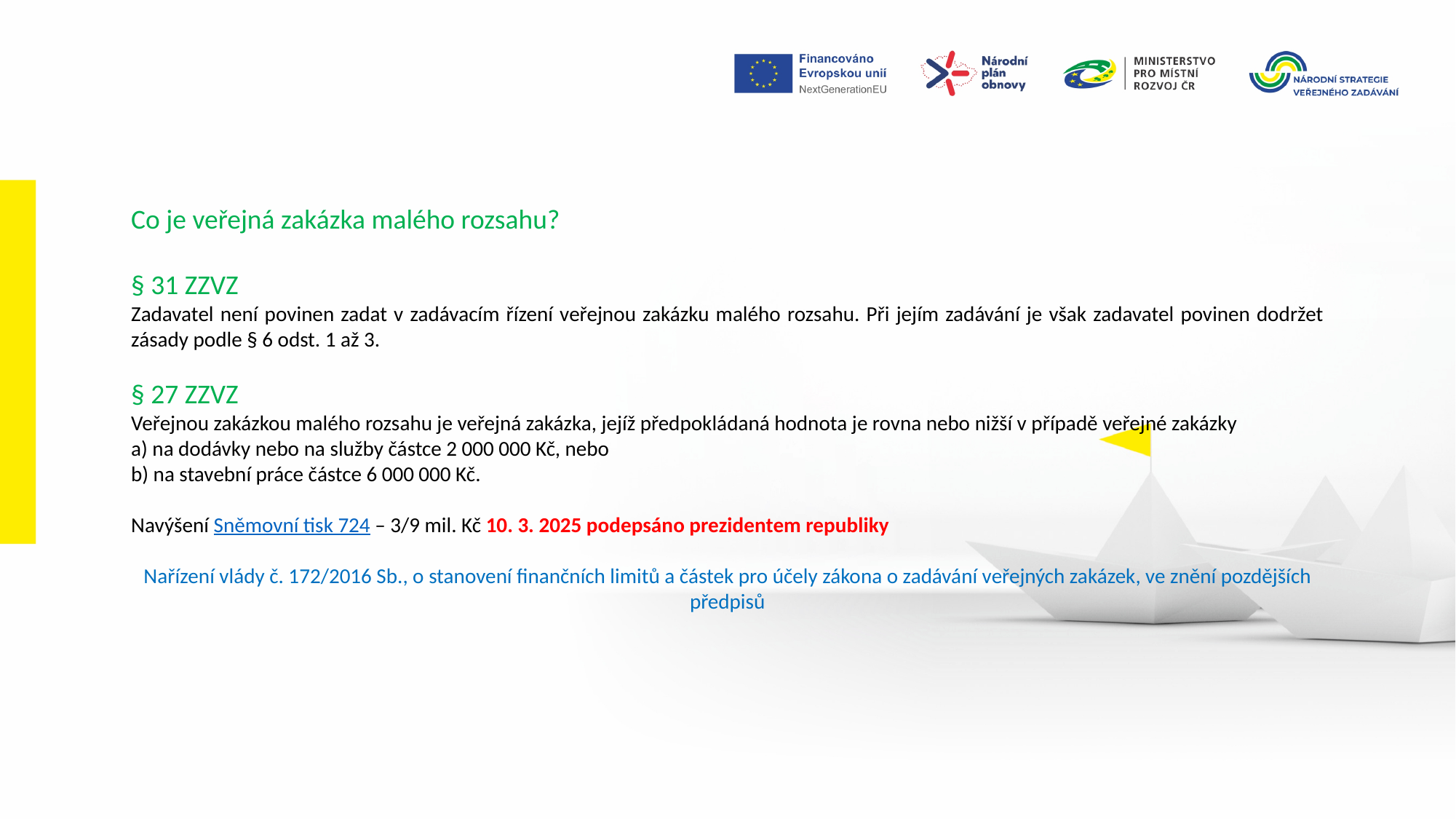

Co je veřejná zakázka malého rozsahu?

§ 31 ZZVZ
Zadavatel není povinen zadat v zadávacím řízení veřejnou zakázku malého rozsahu. Při jejím zadávání je však zadavatel povinen dodržet zásady podle § 6 odst. 1 až 3.

§ 27 ZZVZ
Veřejnou zakázkou malého rozsahu je veřejná zakázka, jejíž předpokládaná hodnota je rovna nebo nižší v případě veřejné zakázky
a) na dodávky nebo na služby částce 2 000 000 Kč, nebo
b) na stavební práce částce 6 000 000 Kč.

Navýšení Sněmovní tisk 724 – 3/9 mil. Kč 10. 3. 2025 podepsáno prezidentem republiky

Nařízení vlády č. 172/2016 Sb., o stanovení finančních limitů a částek pro účely zákona o zadávání veřejných zakázek, ve znění pozdějších předpisů